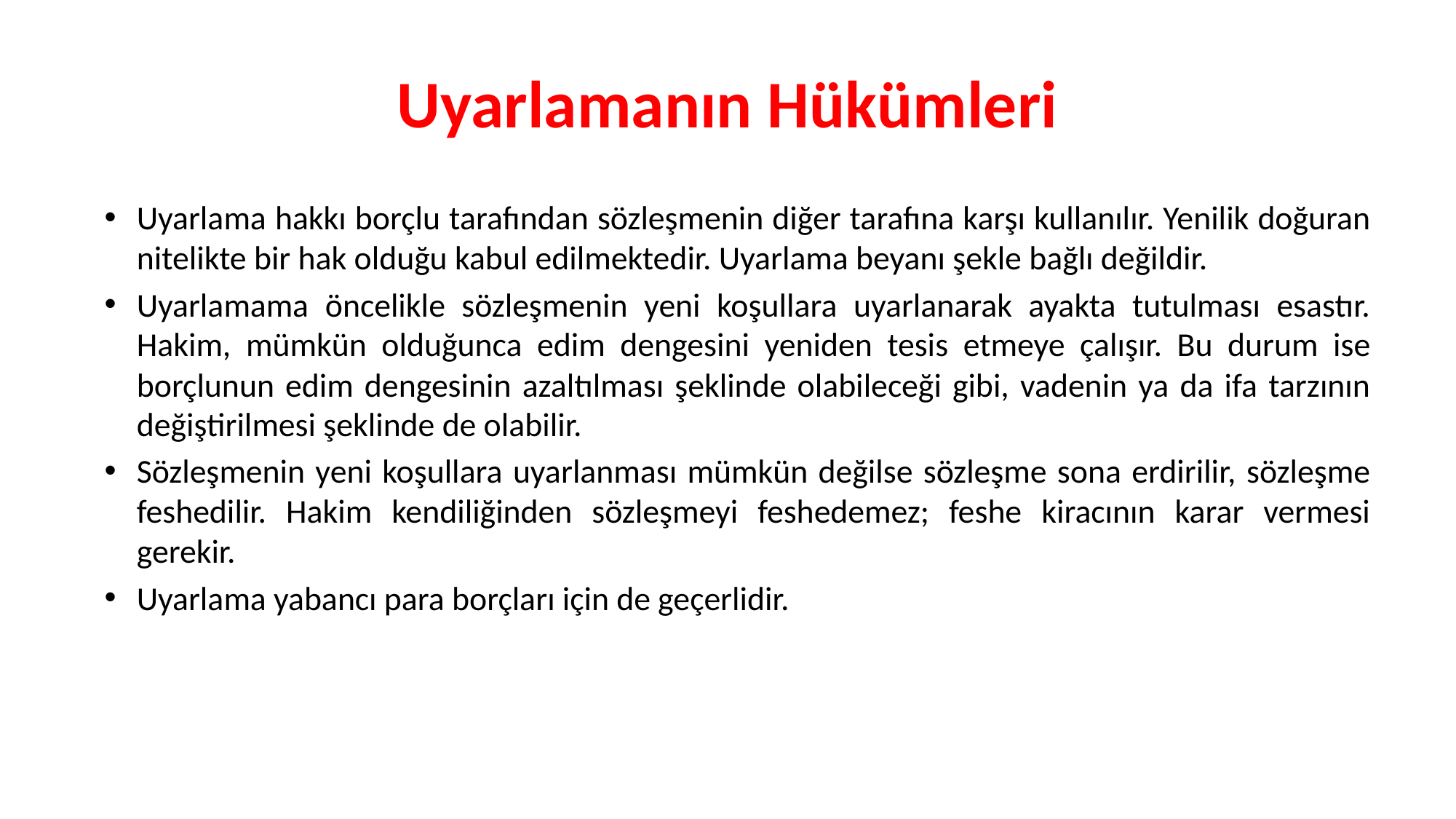

# Uyarlamanın Hükümleri
Uyarlama hakkı borçlu tarafından sözleşmenin diğer tarafına karşı kullanılır. Yenilik doğuran nitelikte bir hak olduğu kabul edilmektedir. Uyarlama beyanı şekle bağlı değildir.
Uyarlamama öncelikle sözleşmenin yeni koşullara uyarlanarak ayakta tutulması esastır. Hakim, mümkün olduğunca edim dengesini yeniden tesis etmeye çalışır. Bu durum ise borçlunun edim dengesinin azaltılması şeklinde olabileceği gibi, vadenin ya da ifa tarzının değiştirilmesi şeklinde de olabilir.
Sözleşmenin yeni koşullara uyarlanması mümkün değilse sözleşme sona erdirilir, sözleşme feshedilir. Hakim kendiliğinden sözleşmeyi feshedemez; feshe kiracının karar vermesi gerekir.
Uyarlama yabancı para borçları için de geçerlidir.